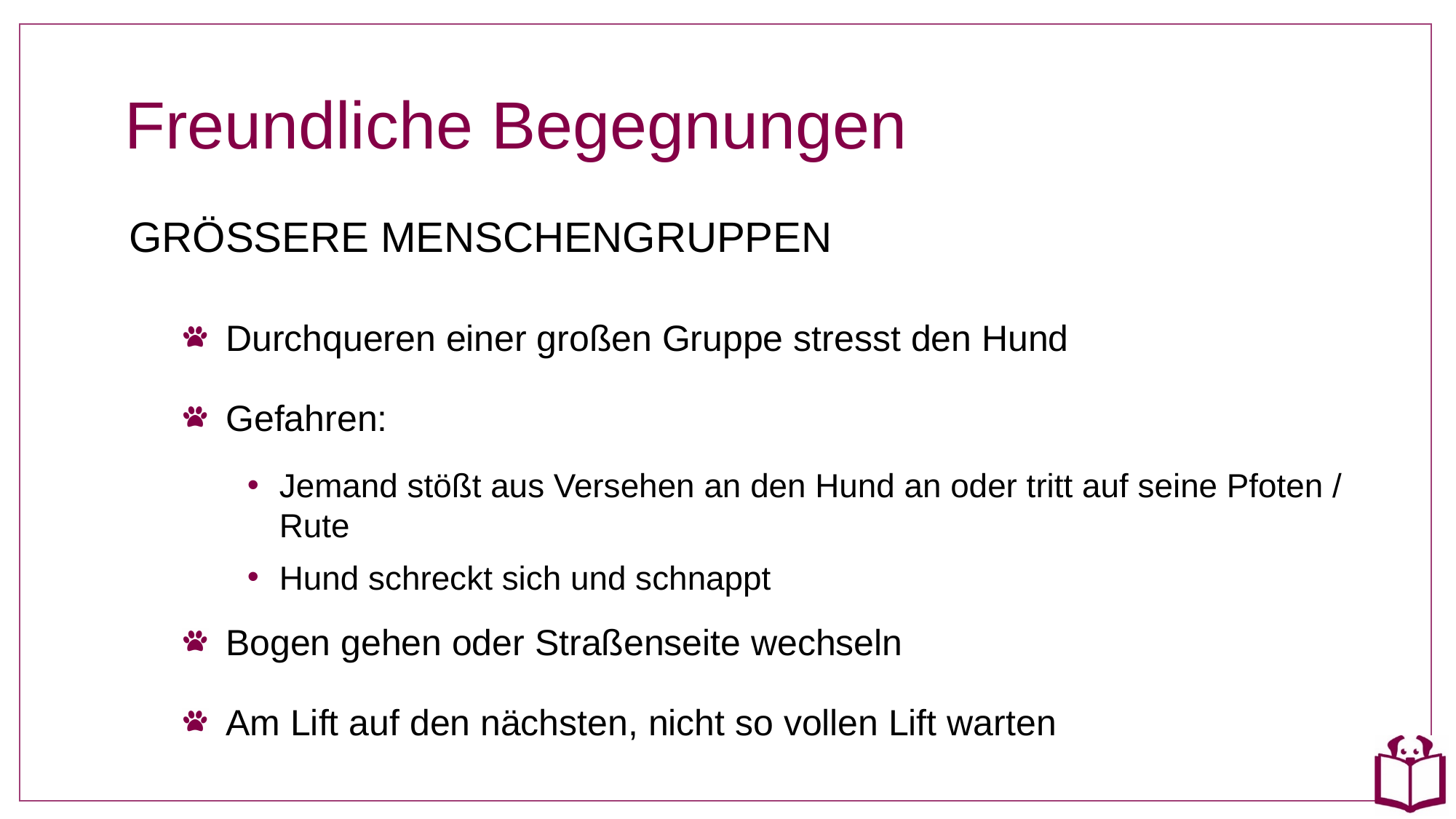

# Freundliche Begegnungen
GRÖSSERE MENSCHENGRUPPEN
Durchqueren einer großen Gruppe stresst den Hund
Gefahren:
Jemand stößt aus Versehen an den Hund an oder tritt auf seine Pfoten / Rute
Hund schreckt sich und schnappt
Bogen gehen oder Straßenseite wechseln
Am Lift auf den nächsten, nicht so vollen Lift warten